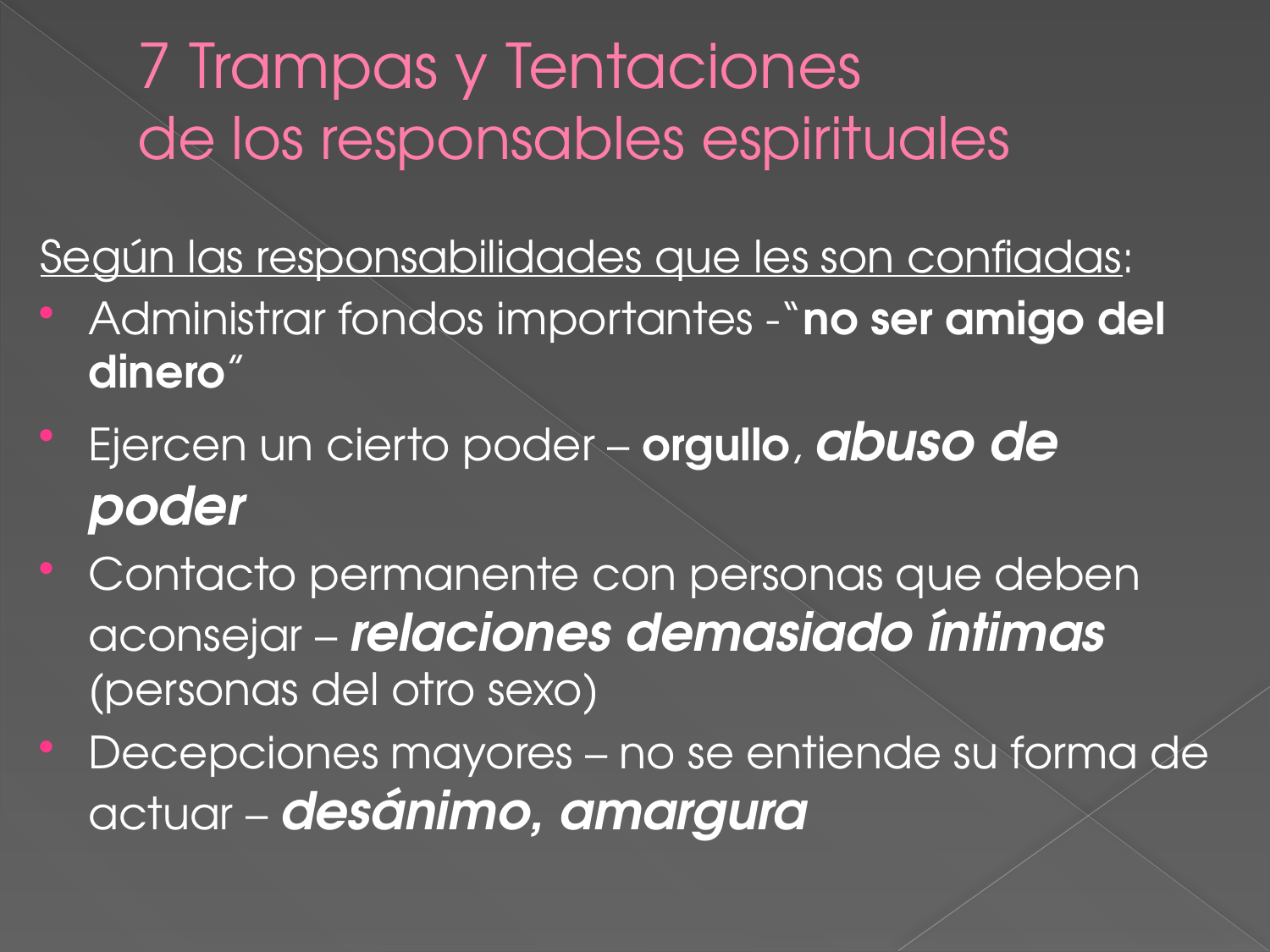

# 7 Trampas y Tentaciones de los responsables espirituales
Según las responsabilidades que les son confiadas:
Administrar fondos importantes -“no ser amigo del dinero”
Ejercen un cierto poder – orgullo, abuso de poder
Contacto permanente con personas que deben aconsejar – relaciones demasiado íntimas (personas del otro sexo)
Decepciones mayores – no se entiende su forma de actuar – desánimo, amargura